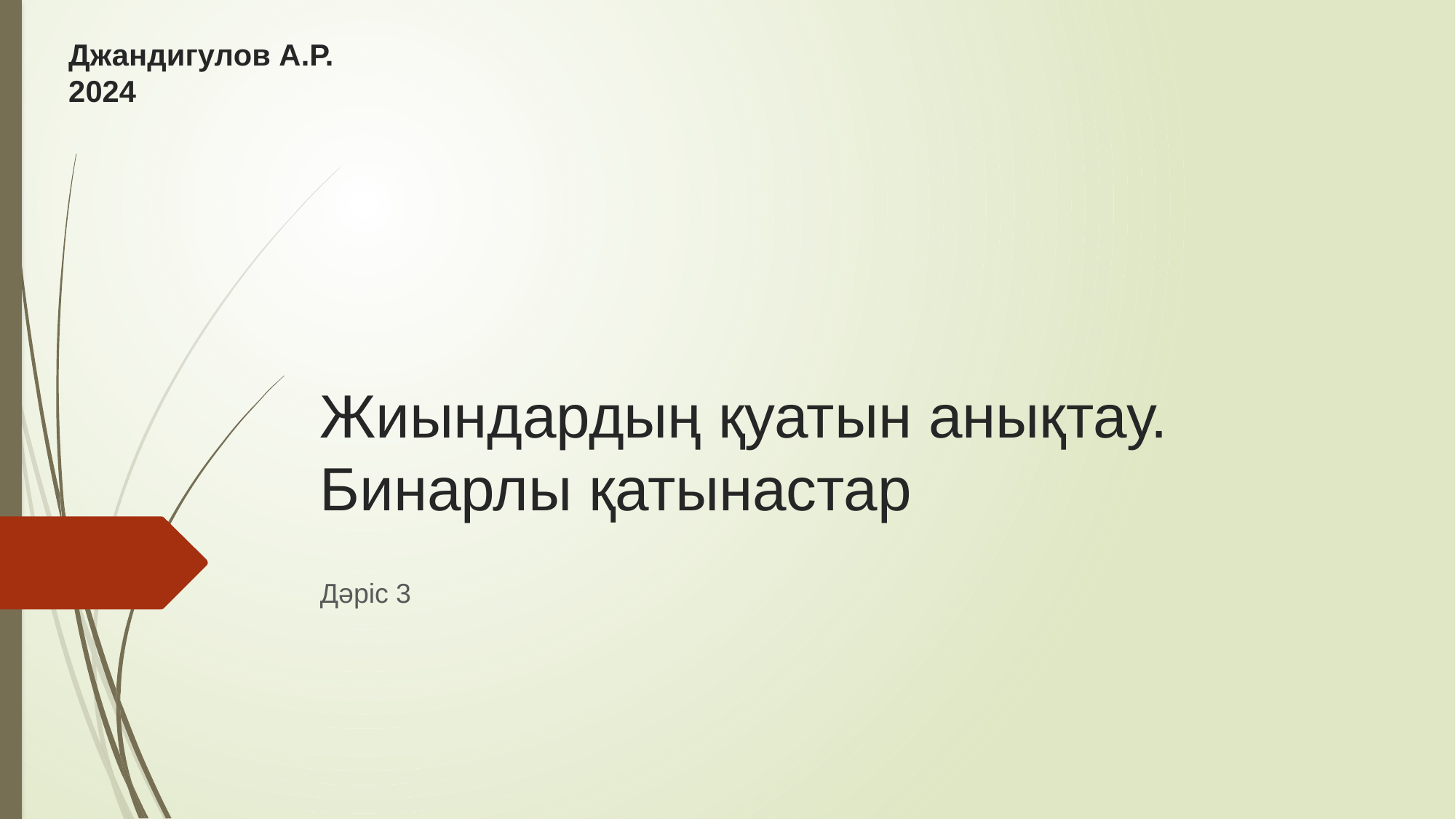

Джандигулов А.Р.
2024
# Жиындардың қуатын анықтау. Бинарлы қатынастар
Дәріс 3